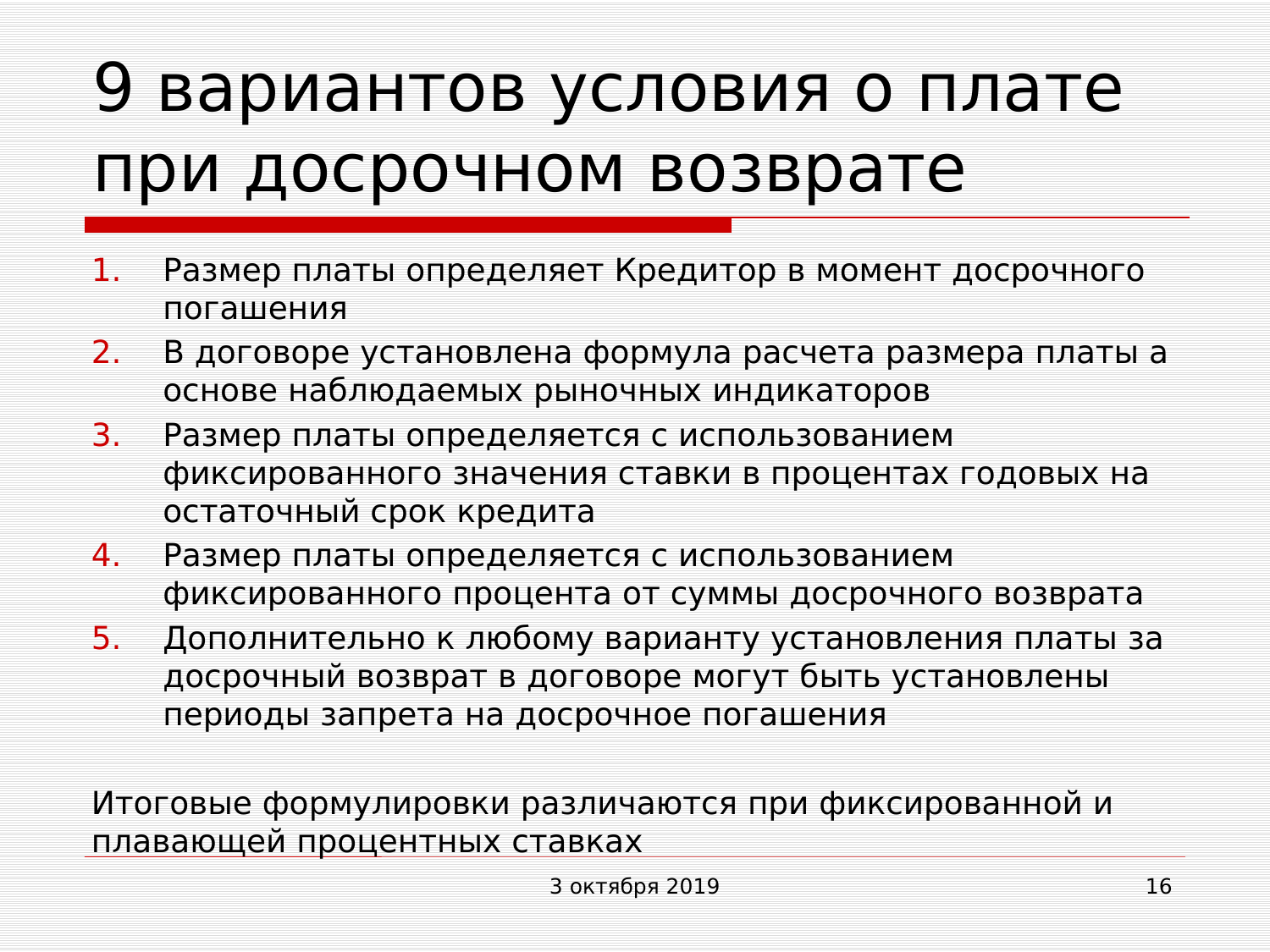

# 9 вариантов условия о плате при досрочном возврате
Размер платы определяет Кредитор в момент досрочного погашения
В договоре установлена формула расчета размера платы а основе наблюдаемых рыночных индикаторов
Размер платы определяется с использованием фиксированного значения ставки в процентах годовых на остаточный срок кредита
Размер платы определяется с использованием фиксированного процента от суммы досрочного возврата
Дополнительно к любому варианту установления платы за досрочный возврат в договоре могут быть установлены периоды запрета на досрочное погашения

Итоговые формулировки различаются при фиксированной и плавающей процентных ставках

3 октября 2019
16